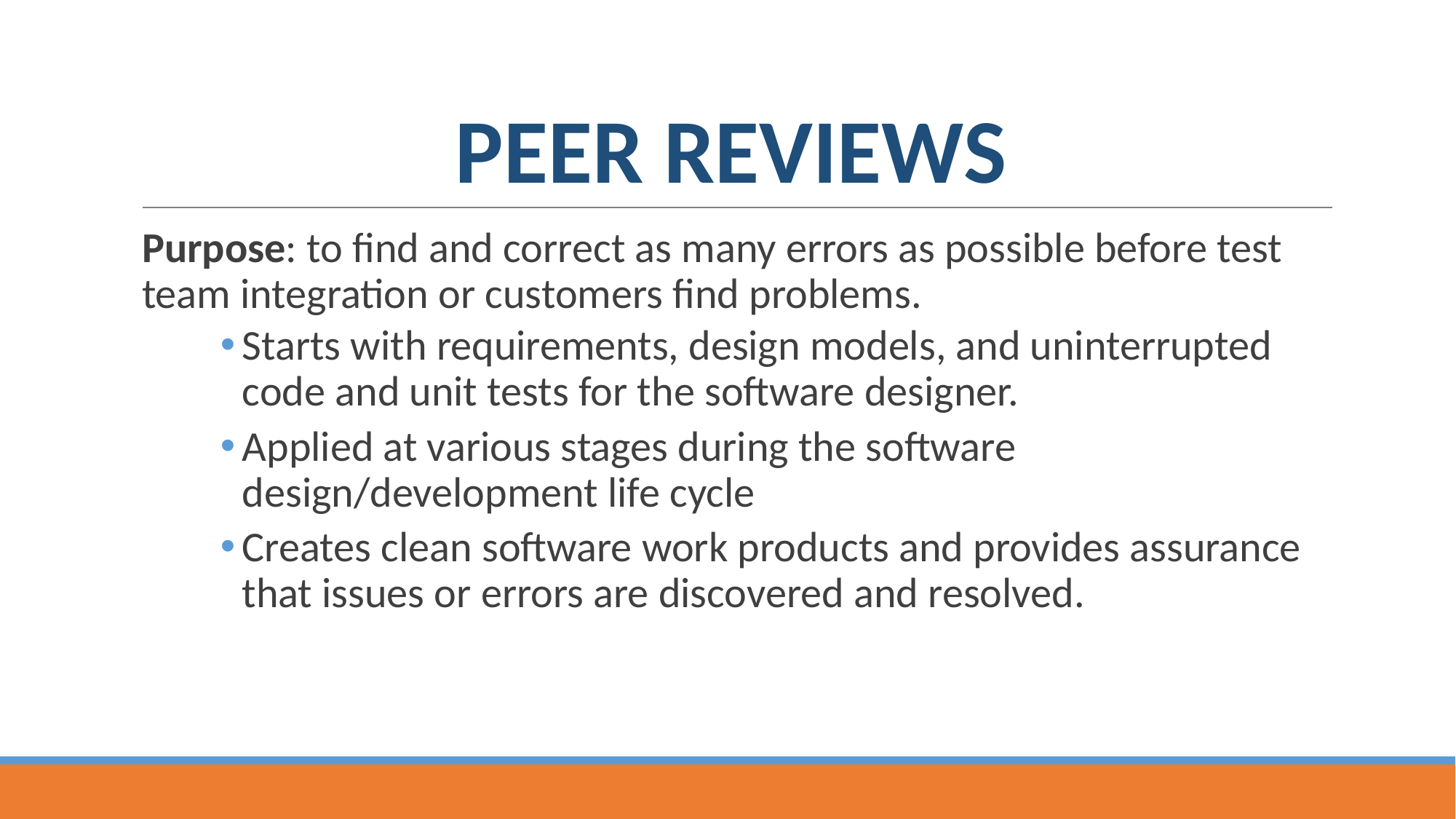

# PEER REVIEWS
Purpose: to find and correct as many errors as possible before test team integration or customers find problems.
Starts with requirements, design models, and uninterrupted code and unit tests for the software designer.
Applied at various stages during the software design/development life cycle
Creates clean software work products and provides assurance that issues or errors are discovered and resolved.